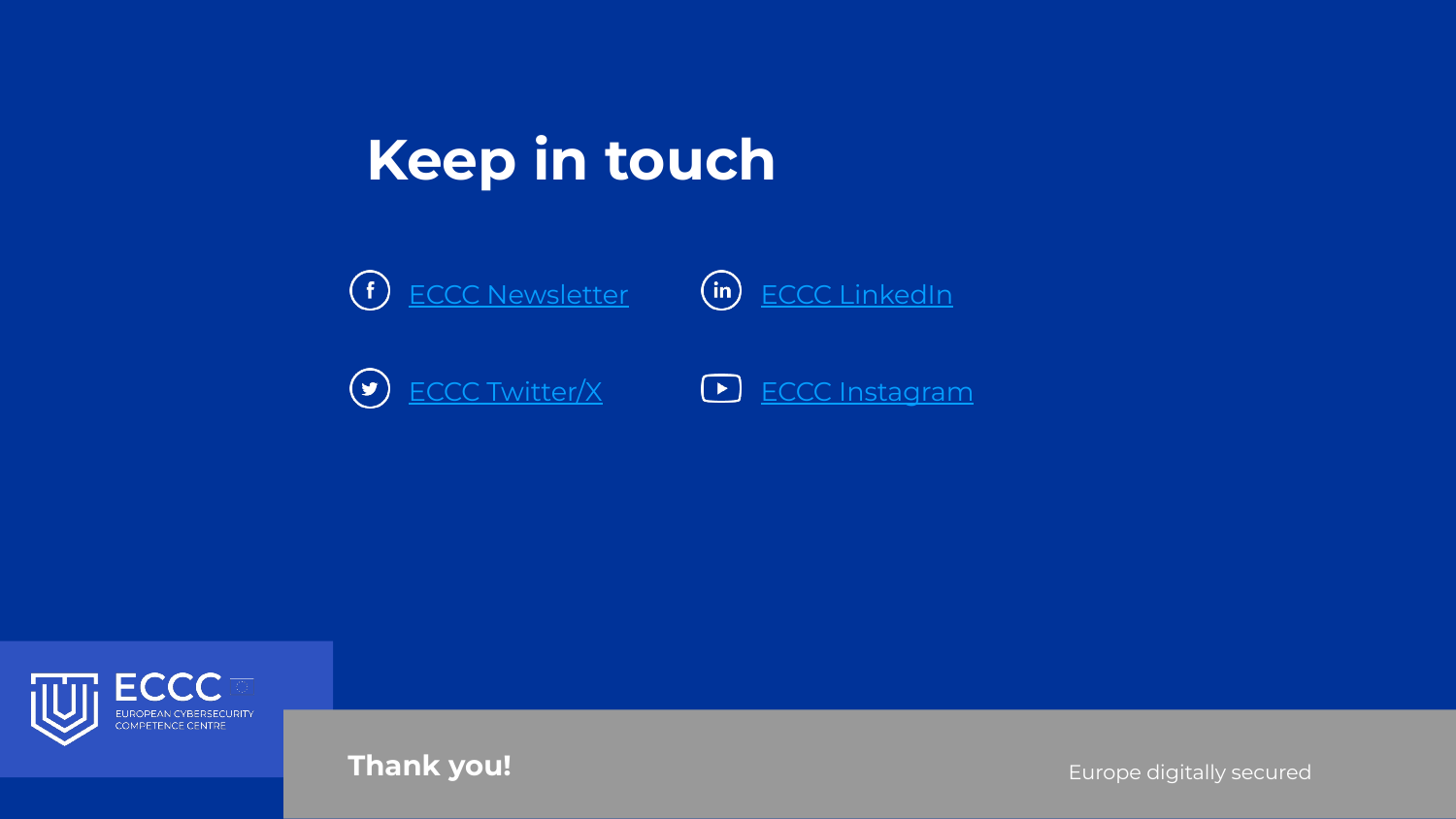

Keep in touch
ECCC Newsletter
ECCC LinkedIn
ECCC Twitter/X
ECCC Instagram
# Thank you!
Europe digitally secured